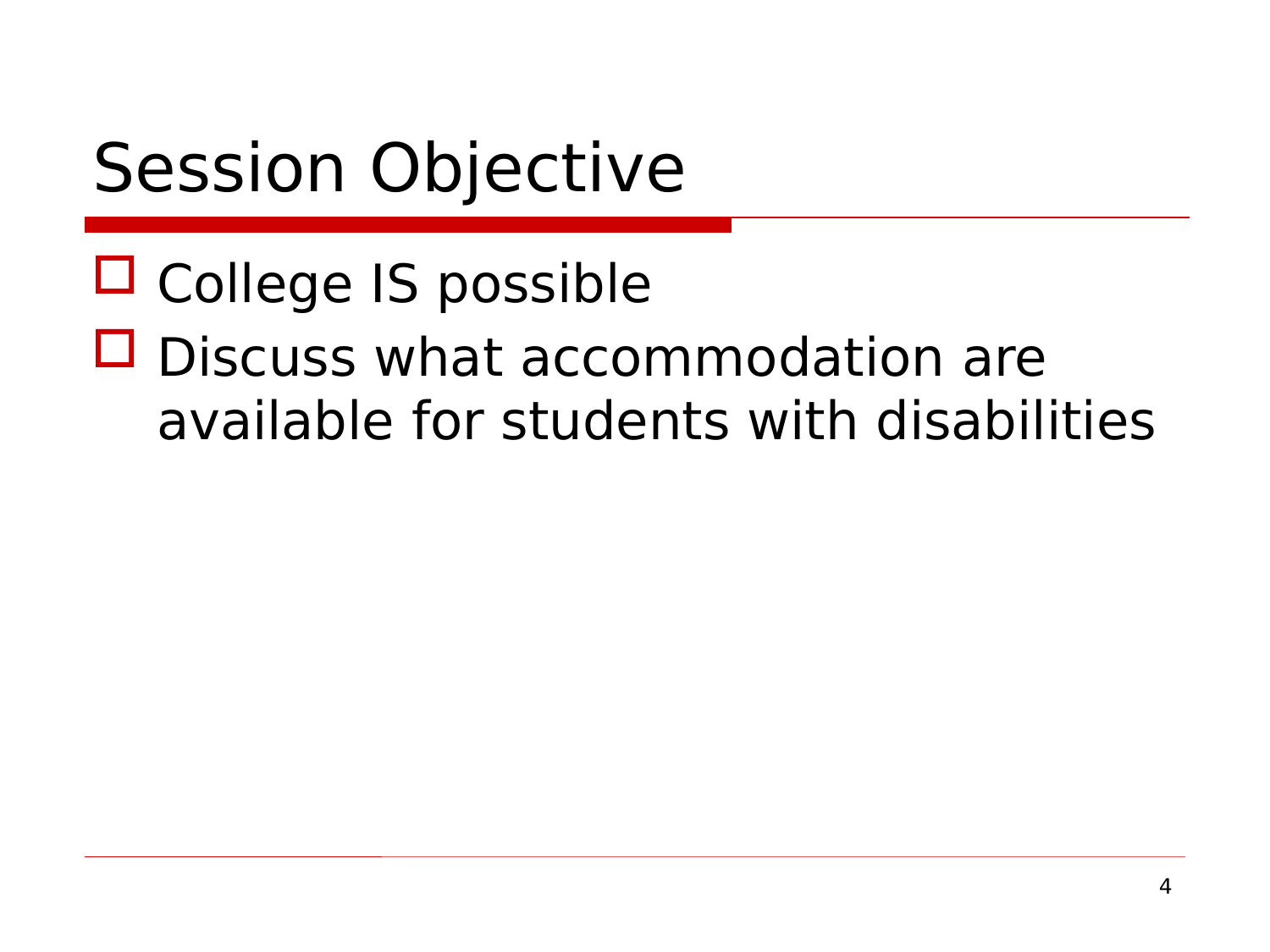

# Session Objective
College IS possible
Discuss what accommodation are available for students with disabilities

4